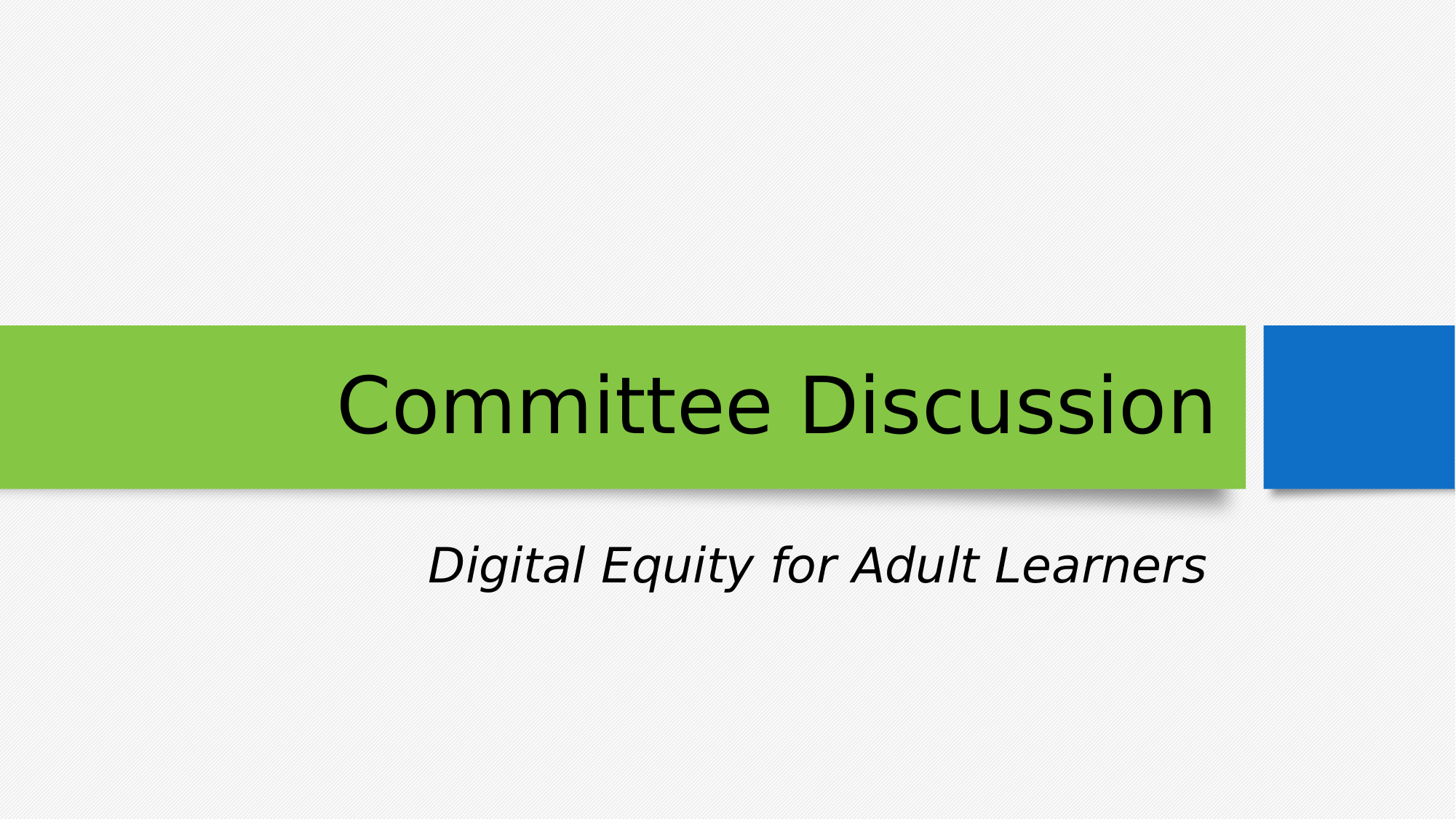

# Committee Discussion
Digital Equity for Adult Learners